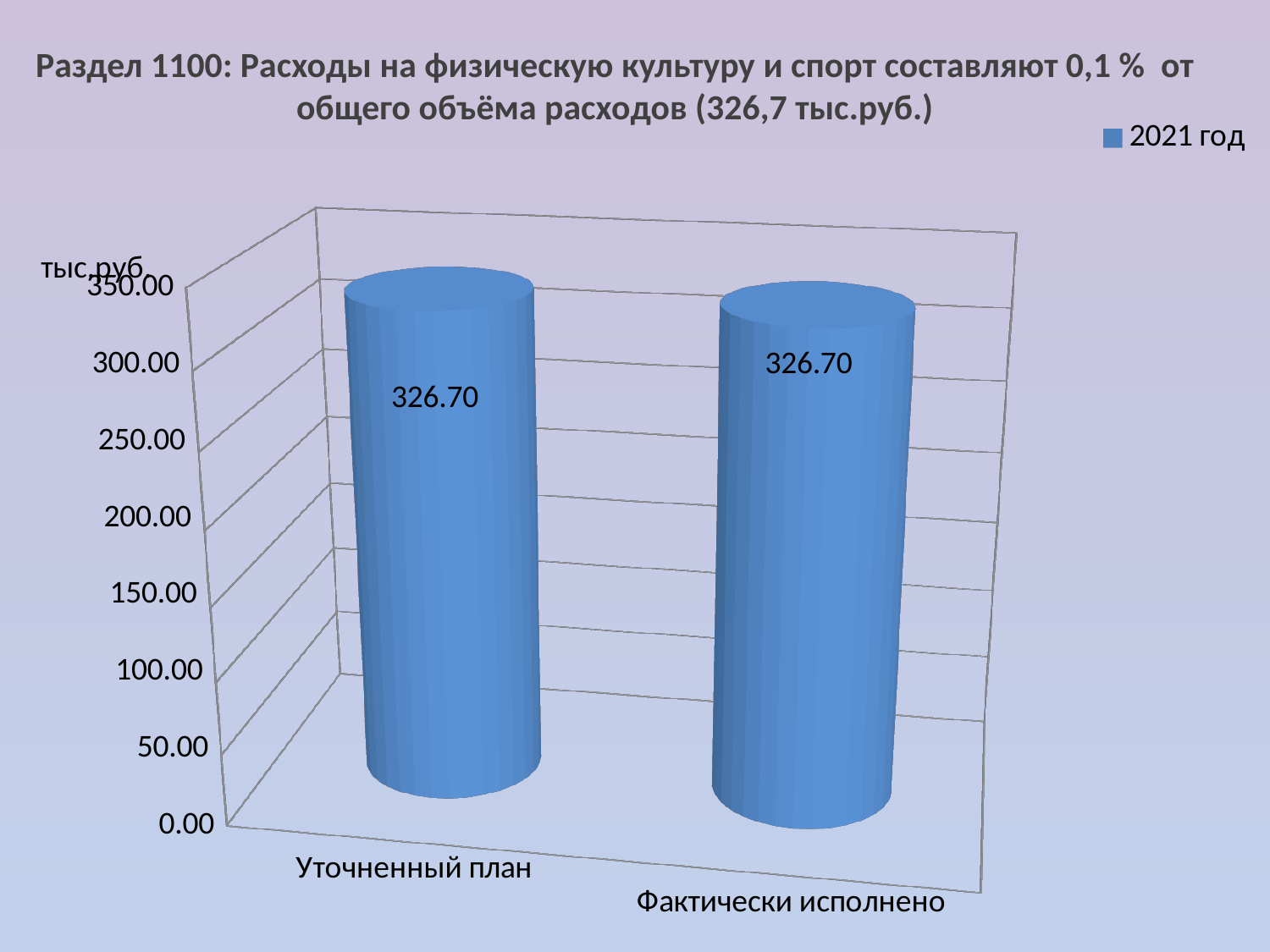

Раздел 1100: Расходы на физическую культуру и спорт составляют 0,1 %  от общего объёма расходов (326,7 тыс.руб.)

[unsupported chart]